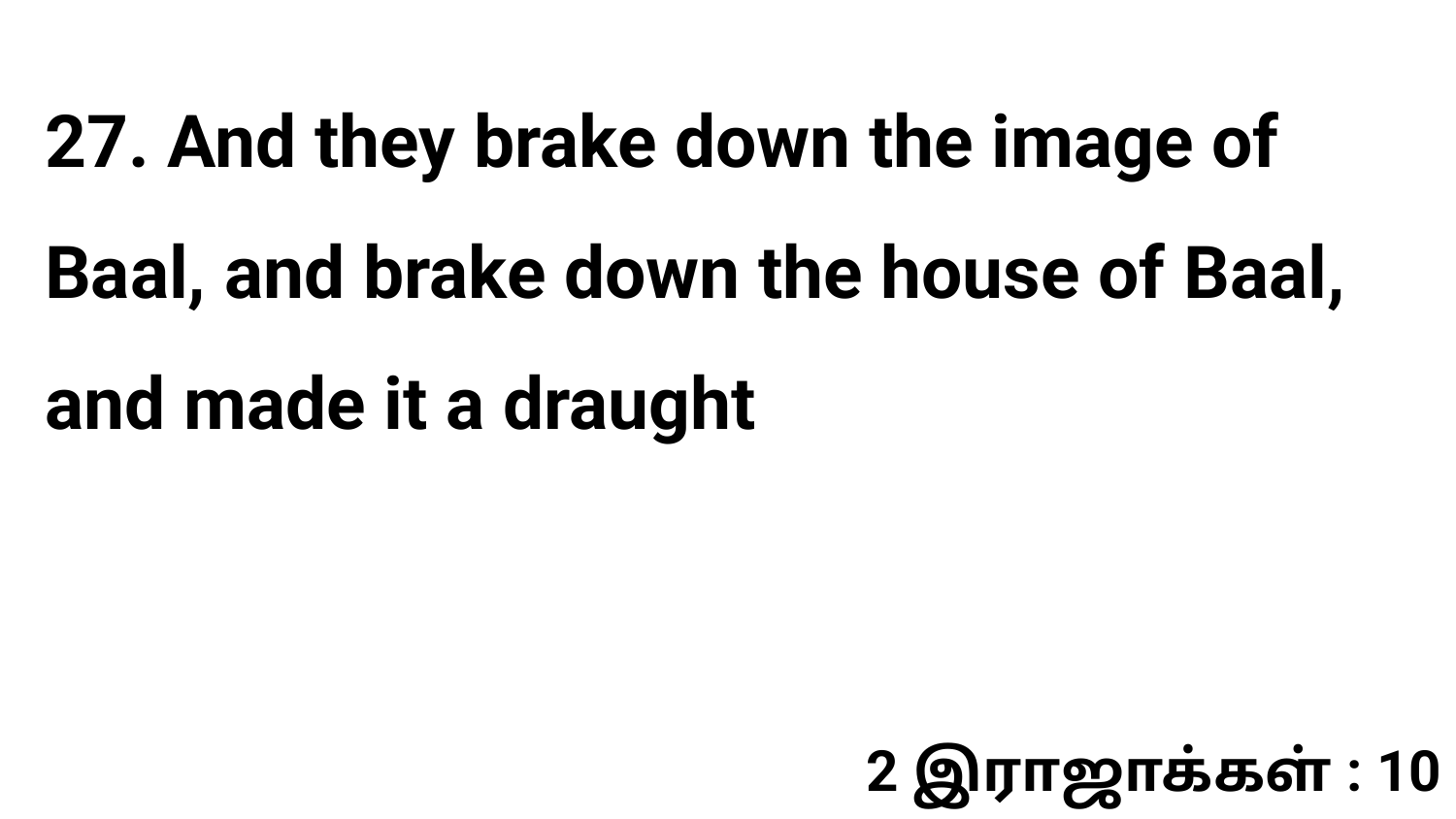

27. And they brake down the image of Baal, and brake down the house of Baal, and made it a draught
2 இராஜாக்கள் : 10